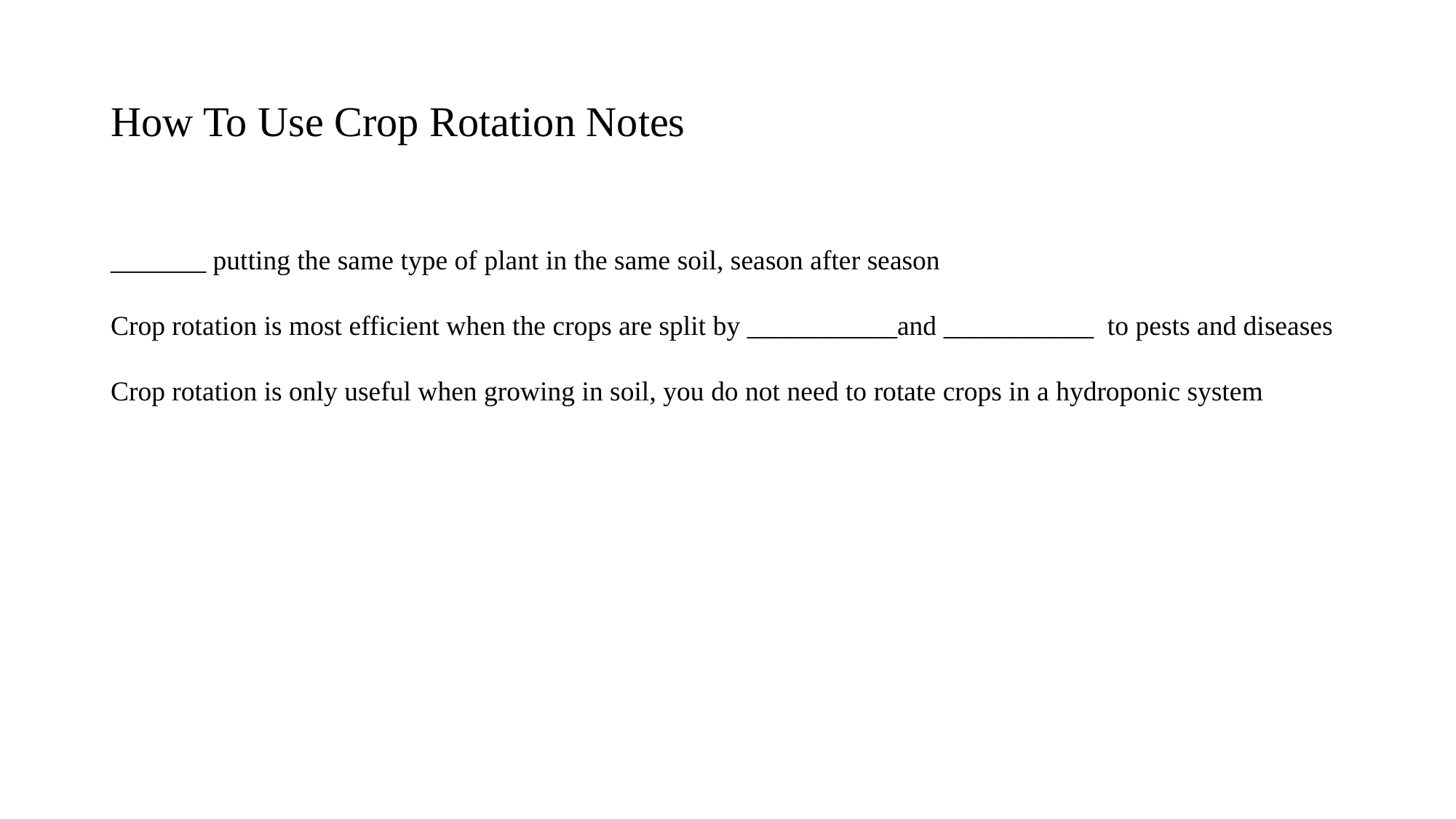

# How To Use Crop Rotation Notes
_______ putting the same type of plant in the same soil, season after season

Crop rotation is most efficient when the crops are split by ___________and ___________  to pests and diseases

Crop rotation is only useful when growing in soil, you do not need to rotate crops in a hydroponic system